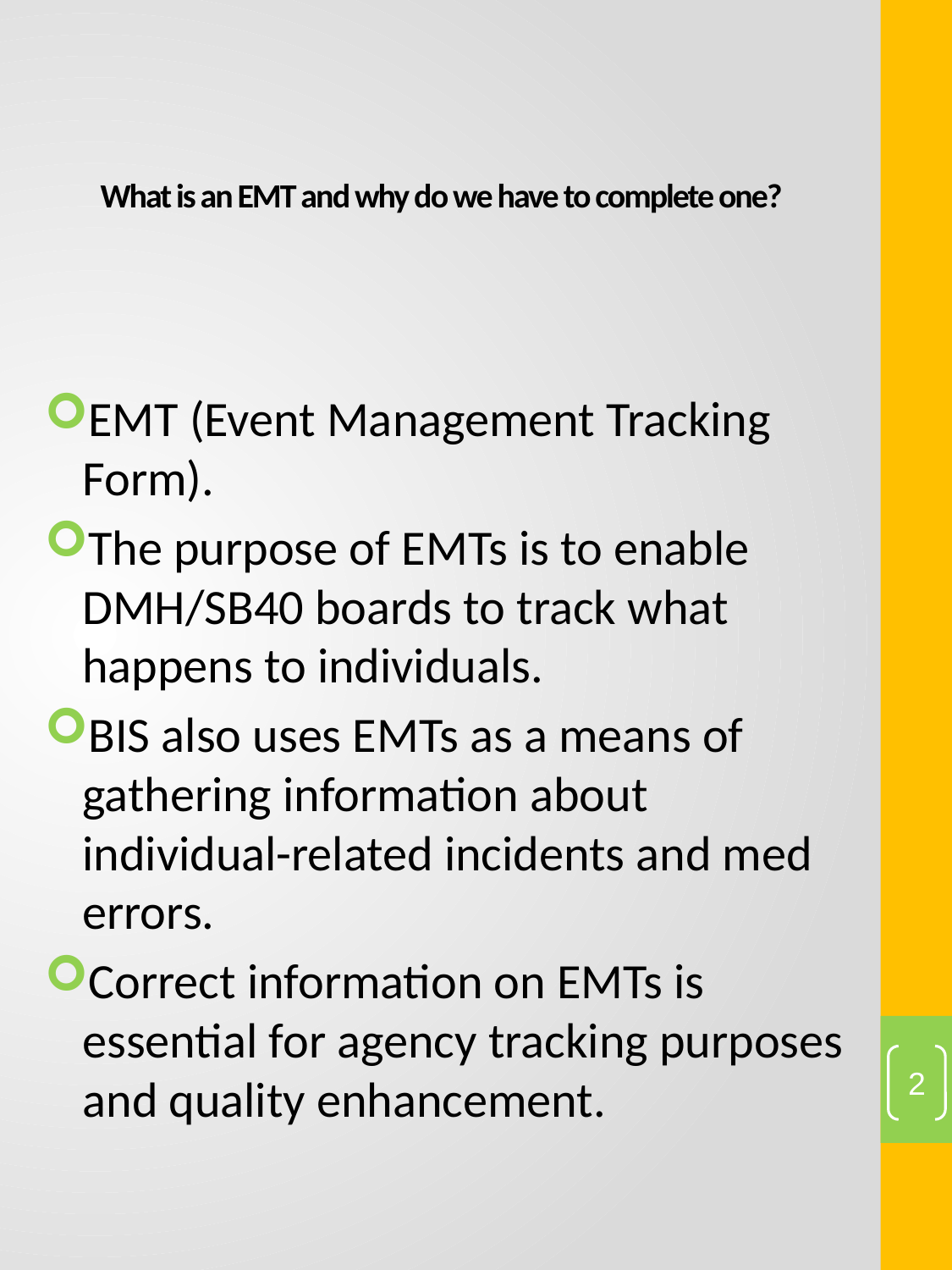

# What is an EMT and why do we have to complete one?
EMT (Event Management Tracking Form).
The purpose of EMTs is to enable DMH/SB40 boards to track what happens to individuals.
BIS also uses EMTs as a means of gathering information about individual-related incidents and med errors.
Correct information on EMTs is essential for agency tracking purposes and quality enhancement.

2